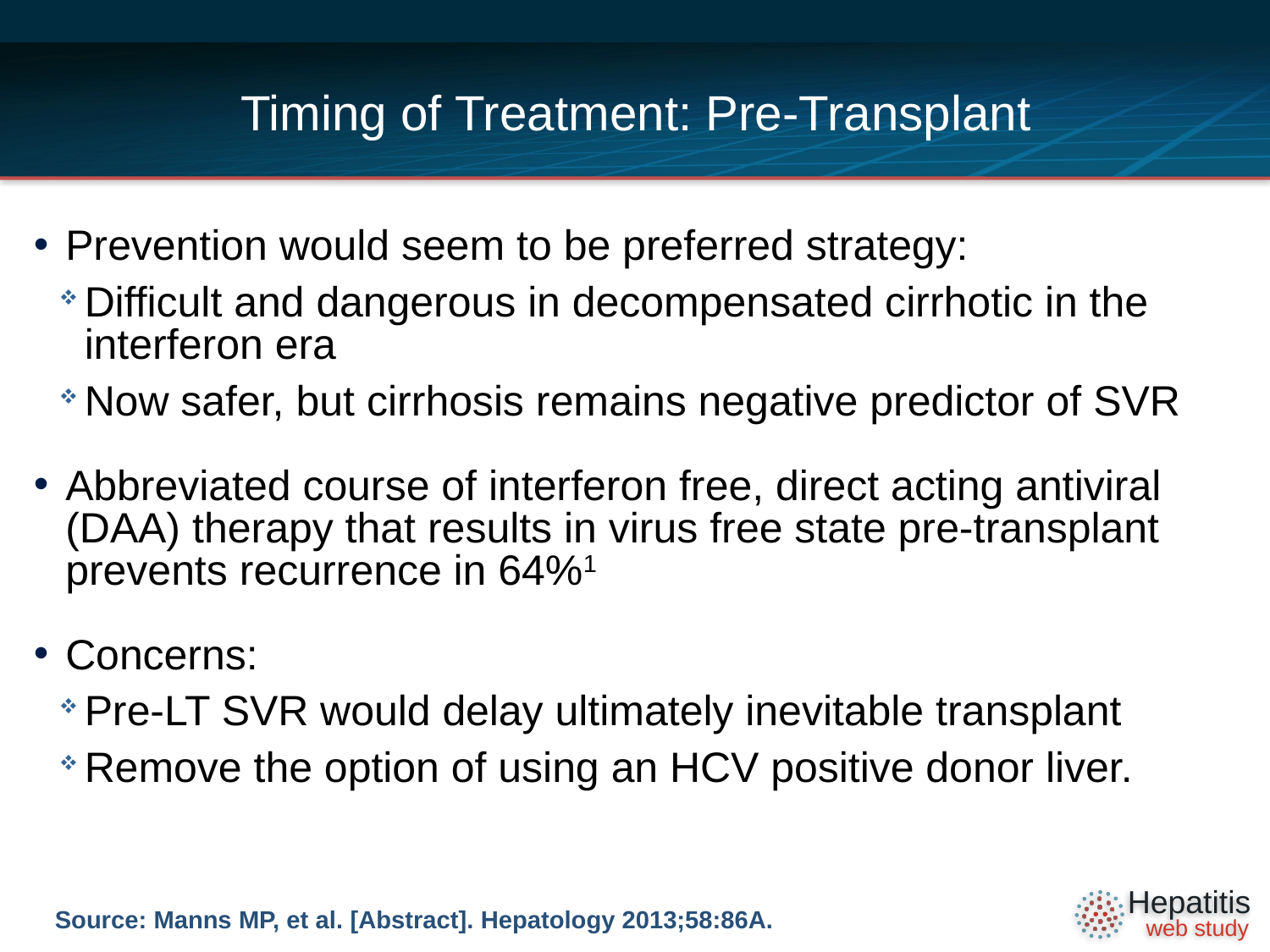

# Timing of Treatment: Pre-Transplant
Prevention would seem to be preferred strategy:
Difficult and dangerous in decompensated cirrhotic in the interferon era
Now safer, but cirrhosis remains negative predictor of SVR
Abbreviated course of interferon free, direct acting antiviral (DAA) therapy that results in virus free state pre-transplant prevents recurrence in 64%1
Concerns:
Pre-LT SVR would delay ultimately inevitable transplant
Remove the option of using an HCV positive donor liver.
Source: Manns MP, et al. [Abstract]. Hepatology 2013;58:86A.